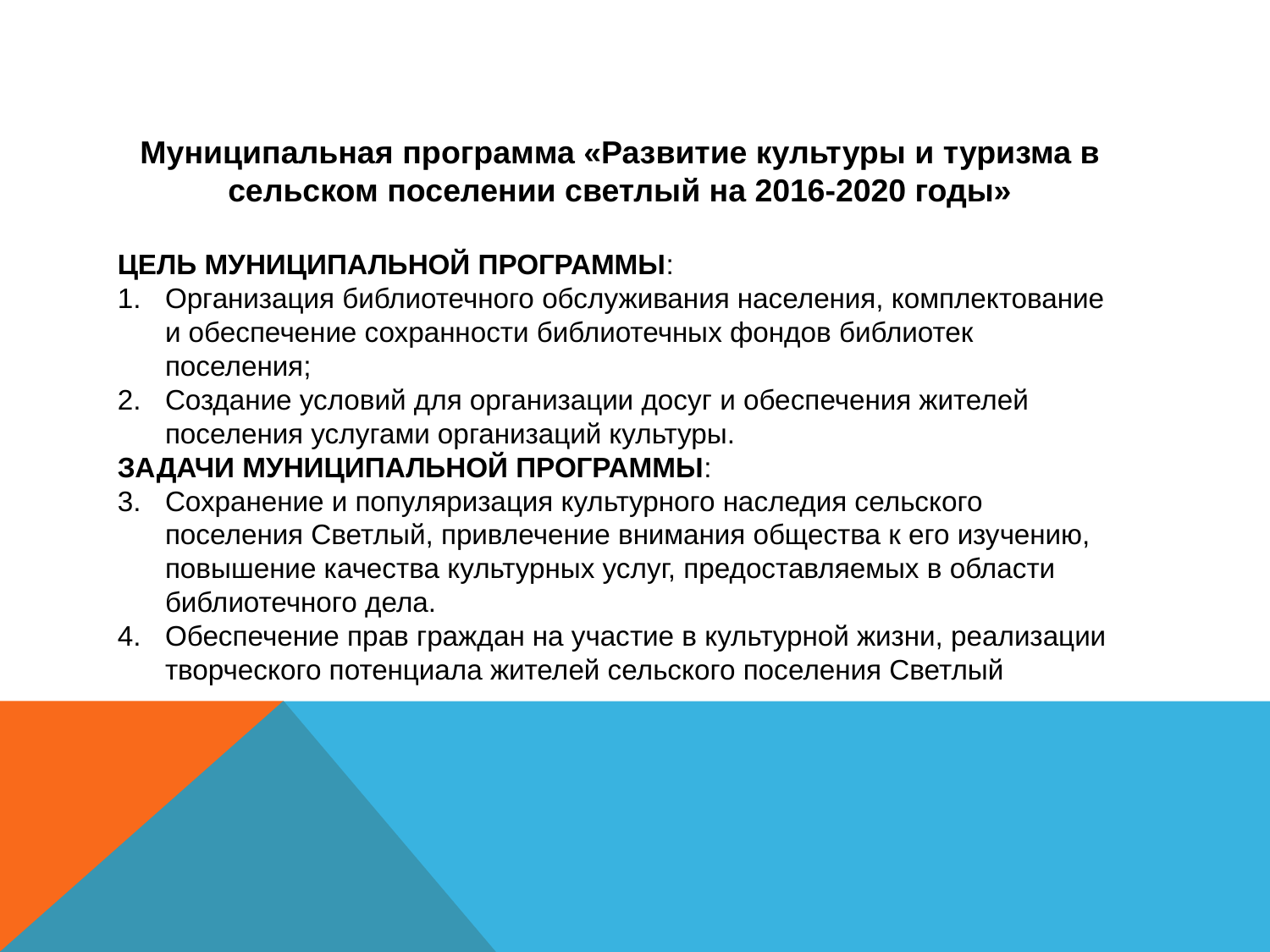

Муниципальная программа «Развитие культуры и туризма в сельском поселении светлый на 2016-2020 годы»

ЦЕЛЬ МУНИЦИПАЛЬНОЙ ПРОГРАММЫ:
Организация библиотечного обслуживания населения, комплектование и обеспечение сохранности библиотечных фондов библиотек поселения;
Создание условий для организации досуг и обеспечения жителей поселения услугами организаций культуры.
ЗАДАЧИ МУНИЦИПАЛЬНОЙ ПРОГРАММЫ:
Сохранение и популяризация культурного наследия сельского поселения Светлый, привлечение внимания общества к его изучению, повышение качества культурных услуг, предоставляемых в области библиотечного дела.
Обеспечение прав граждан на участие в культурной жизни, реализации творческого потенциала жителей сельского поселения Светлый